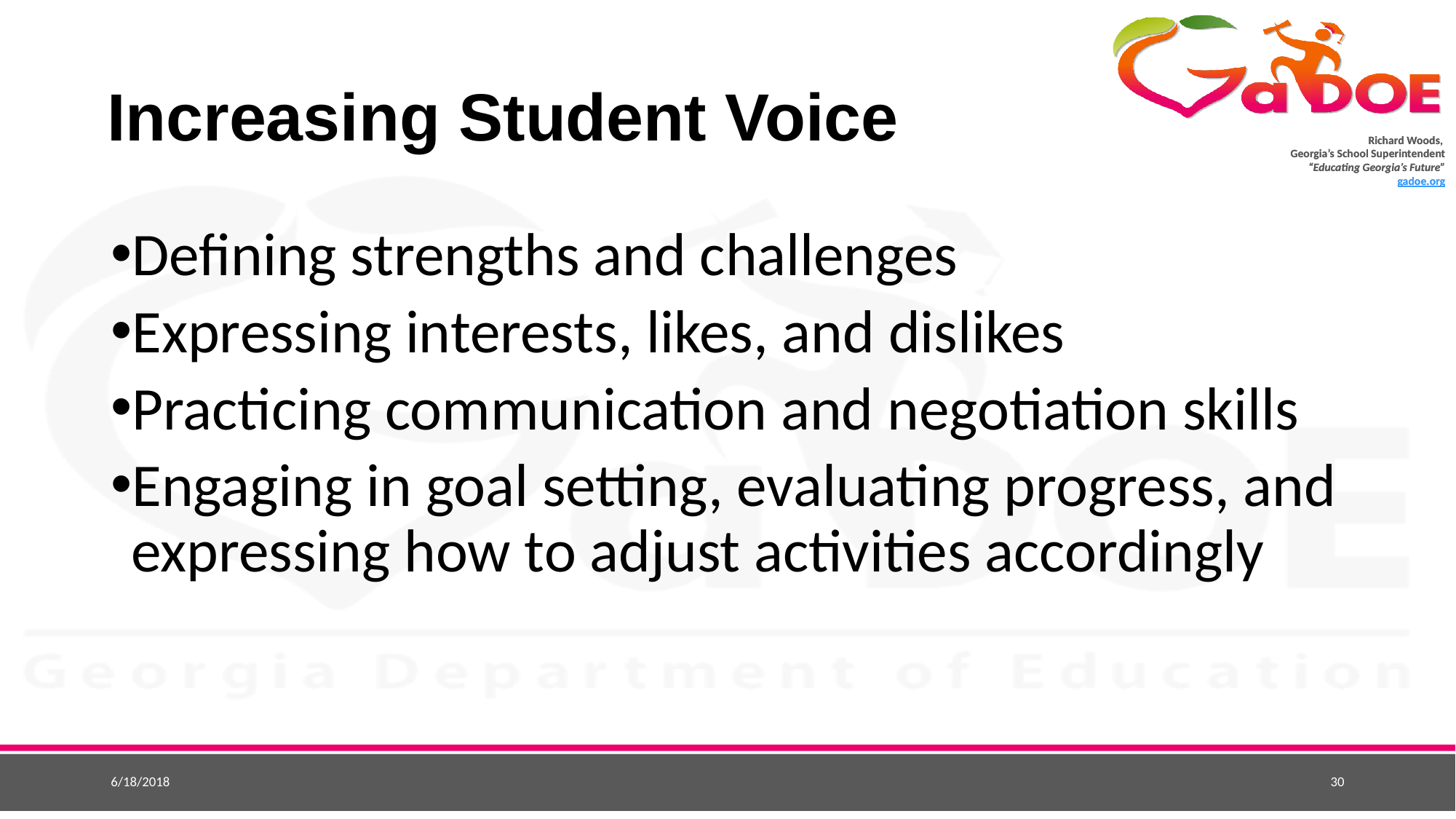

# Increasing Student Voice
Defining strengths and challenges
Expressing interests, likes, and dislikes
Practicing communication and negotiation skills
Engaging in goal setting, evaluating progress, and expressing how to adjust activities accordingly
6/18/2018
30